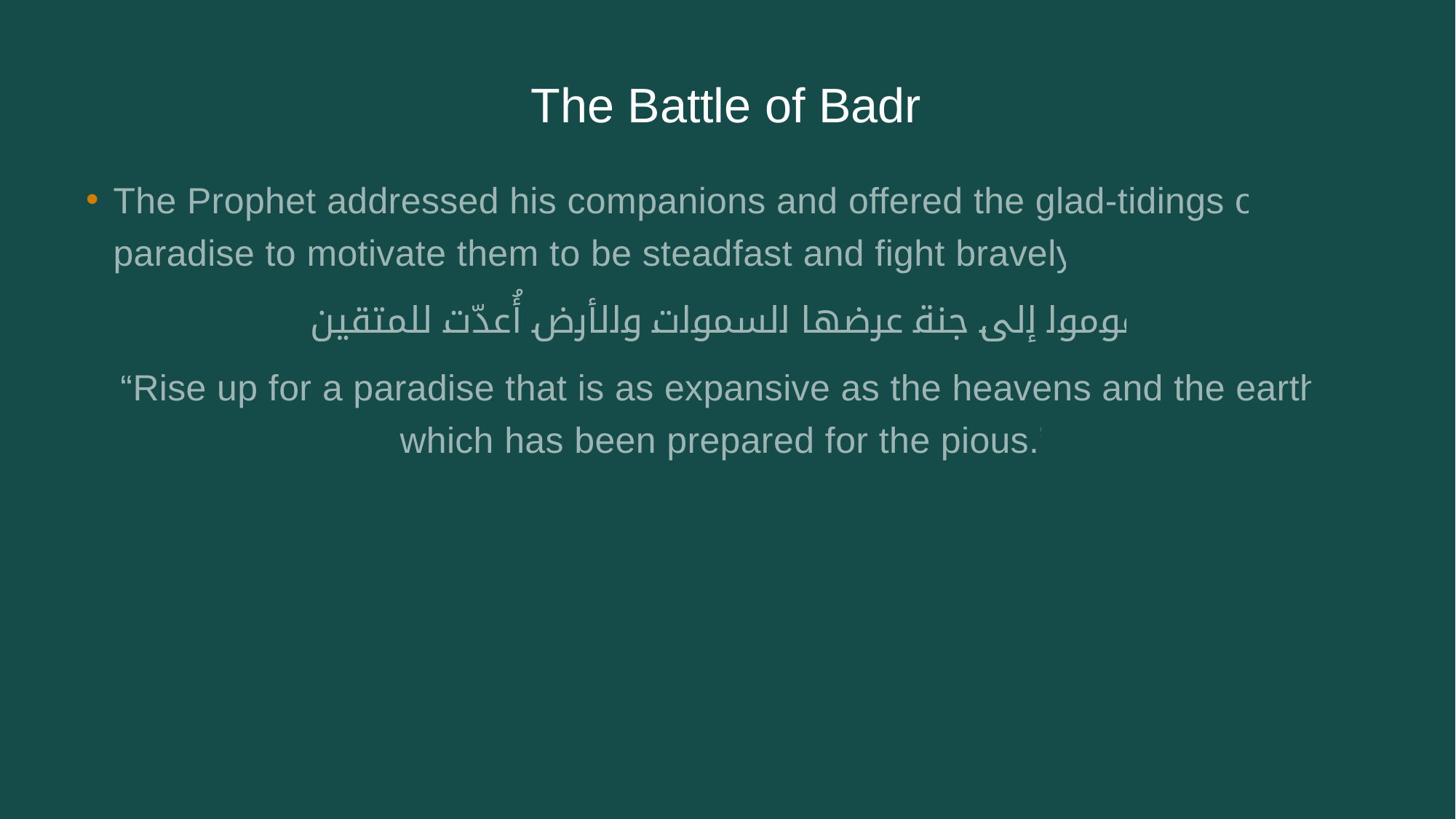

# The Battle of Badr
The Prophet addressed his companions and offered the glad-tidings of paradise to motivate them to be steadfast and fight bravely:
قوموا إلى جنة عرضها السموات والأرض أُعدّت للمتقين
“Rise up for a paradise that is as expansive as the heavens and the earth, which has been prepared for the pious.”